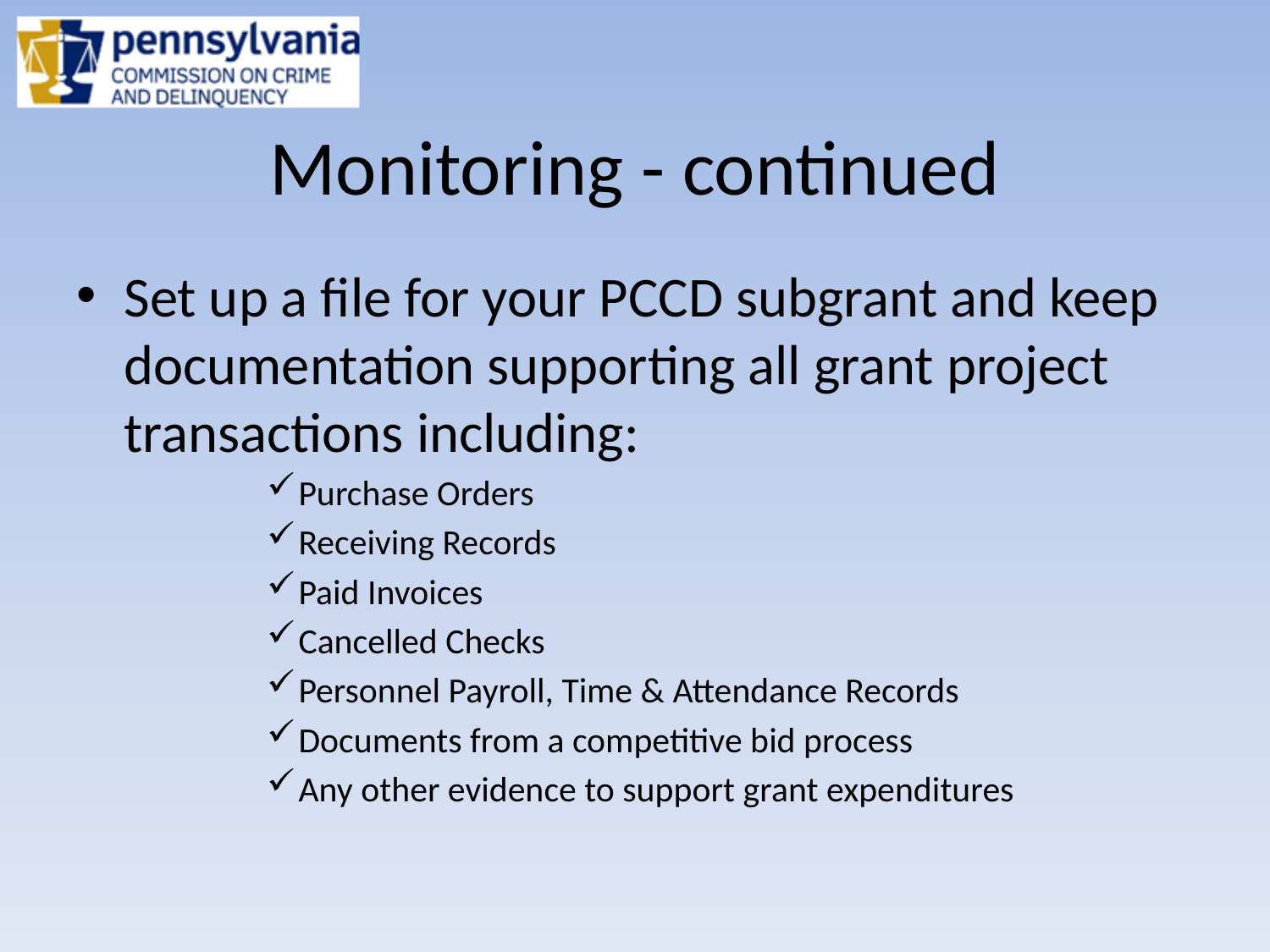

# Monitoring - continued
Set up a file for your PCCD subgrant and keep  documentation supporting all grant project transactions including:
Purchase Orders
Receiving Records
Paid Invoices
Cancelled Checks
Personnel Payroll, Time & Attendance Records
Documents from a competitive bid process
Any other evidence to support grant expenditures